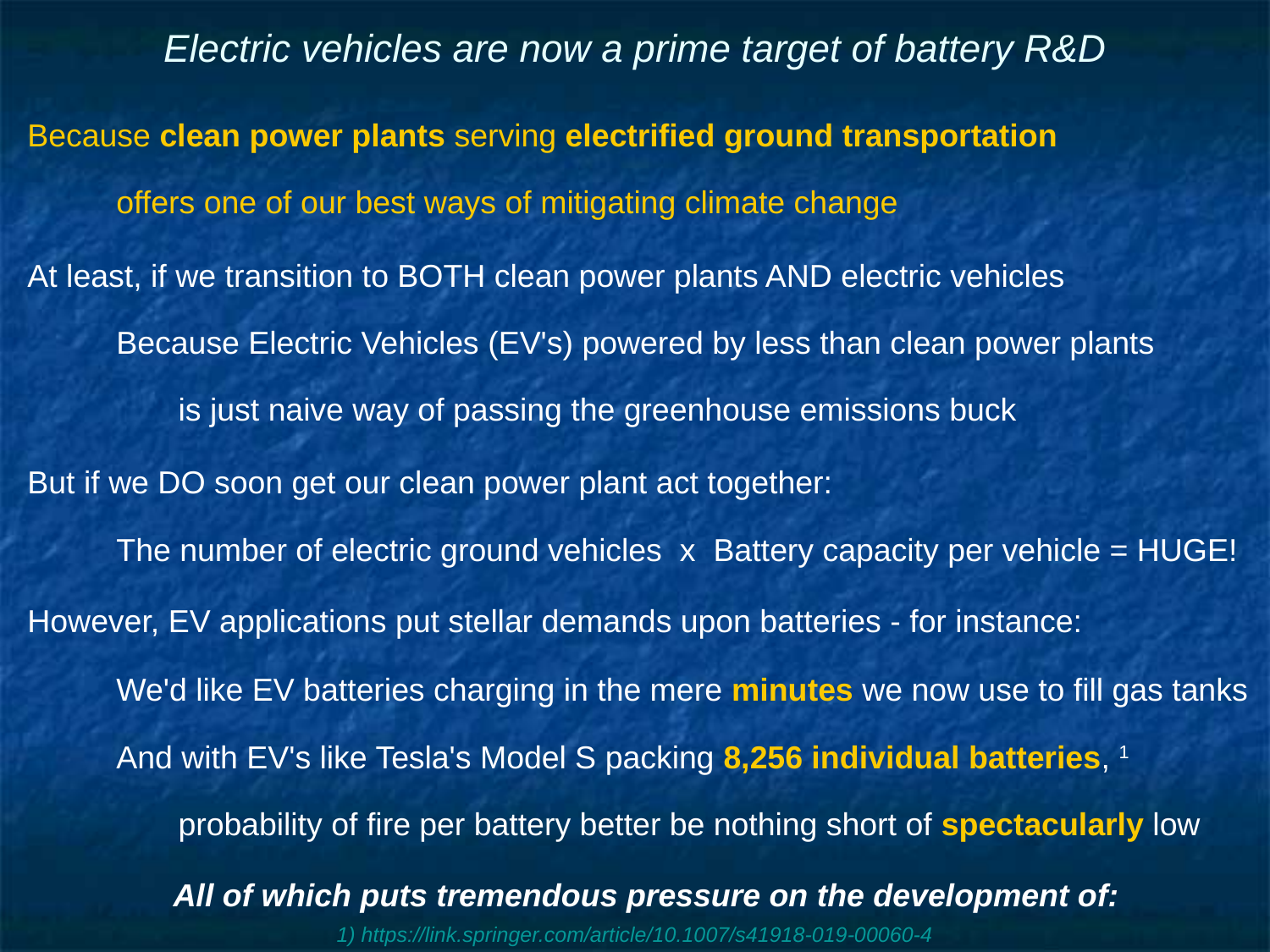

# Electric vehicles are now a prime target of battery R&D
Because clean power plants serving electrified ground transportation

offers one of our best ways of mitigating climate change

At least, if we transition to BOTH clean power plants AND electric vehicles

Because Electric Vehicles (EV's) powered by less than clean power plants

is just naive way of passing the greenhouse emissions buck

But if we DO soon get our clean power plant act together:

The number of electric ground vehicles  x  Battery capacity per vehicle = HUGE!

However, EV applications put stellar demands upon batteries - for instance:

We'd like EV batteries charging in the mere minutes we now use to fill gas tanks

And with EV's like Tesla's Model S packing 8,256 individual batteries, 1

probability of fire per battery better be nothing short of spectacularly low

All of which puts tremendous pressure on the development of:
1) https://link.springer.com/article/10.1007/s41918-019-00060-4